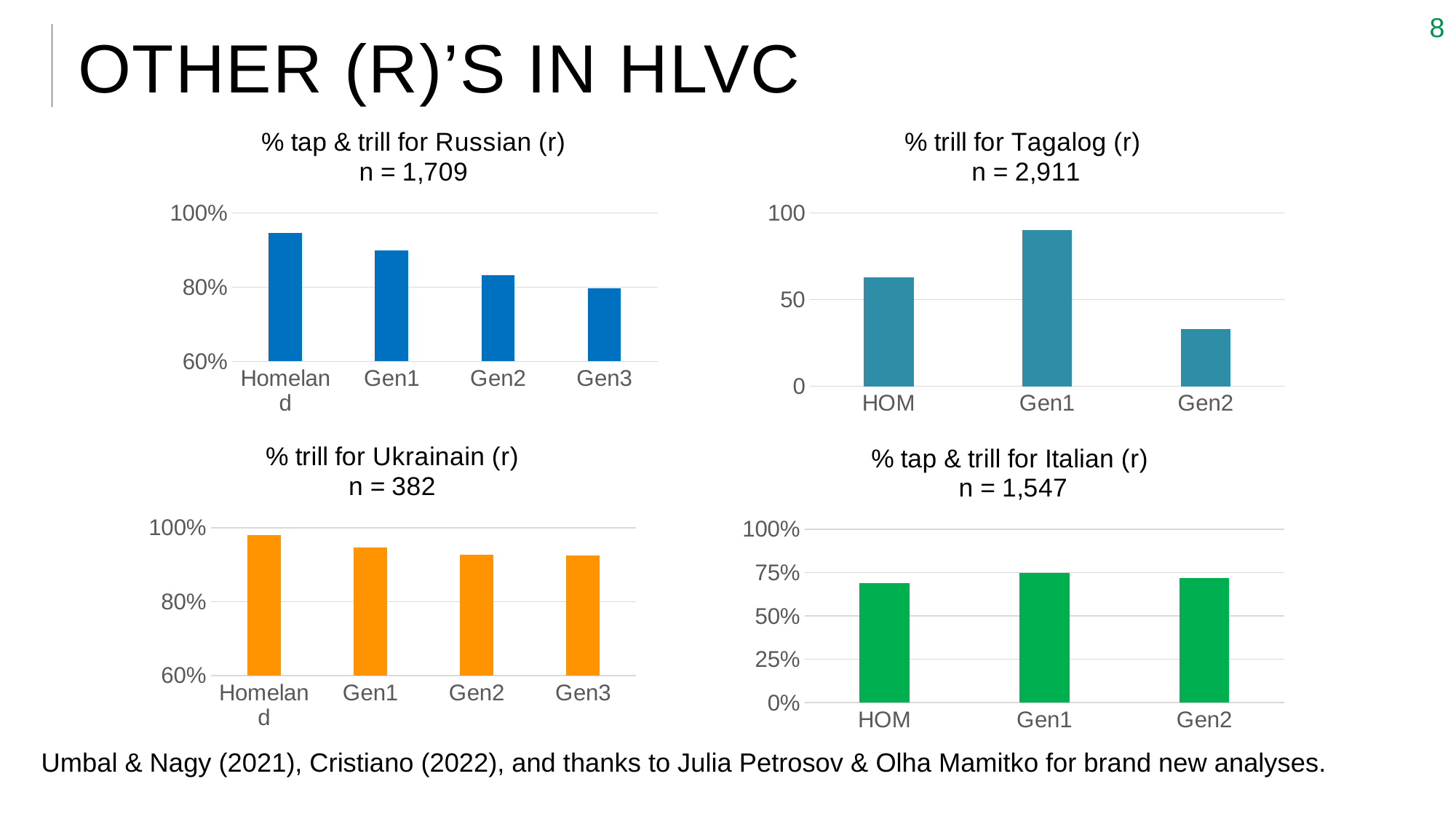

# OTHER (R)’s in HLVc

### Chart: % tap & trill for Russian (r)
n = 1,709

| Category | % tap & trill |
|---|---|
| Homeland | 0.945 |
| Gen1 | 0.899 |
| Gen2 | 0.833 |
| Gen3 | 0.796 |

### Chart: % trill for Tagalog (r)
n = 2,911

| Category | % Trill |
|---|---|
| HOM | 63.0 |
| Gen1 | 90.0 |
| Gen2 | 33.0 |

### Chart: % trill for Ukrainain (r)
n = 382

| Category | % trill |
|---|---|
| Homeland | 0.98 |
| Gen1 | 0.947 |
| Gen2 | 0.927 |
| Gen3 | 0.925 |

### Chart: % tap & trill for Italian (r)
n = 1,547

| Category | % trill&tap for Italian (r) (n=1,547) |
|---|---|
| HOM | 0.69 |
| Gen1 | 0.75 |
| Gen2 | 0.72 |
Umbal & Nagy (2021), Cristiano (2022), and thanks to Julia Petrosov & Olha Mamitko for brand new analyses.